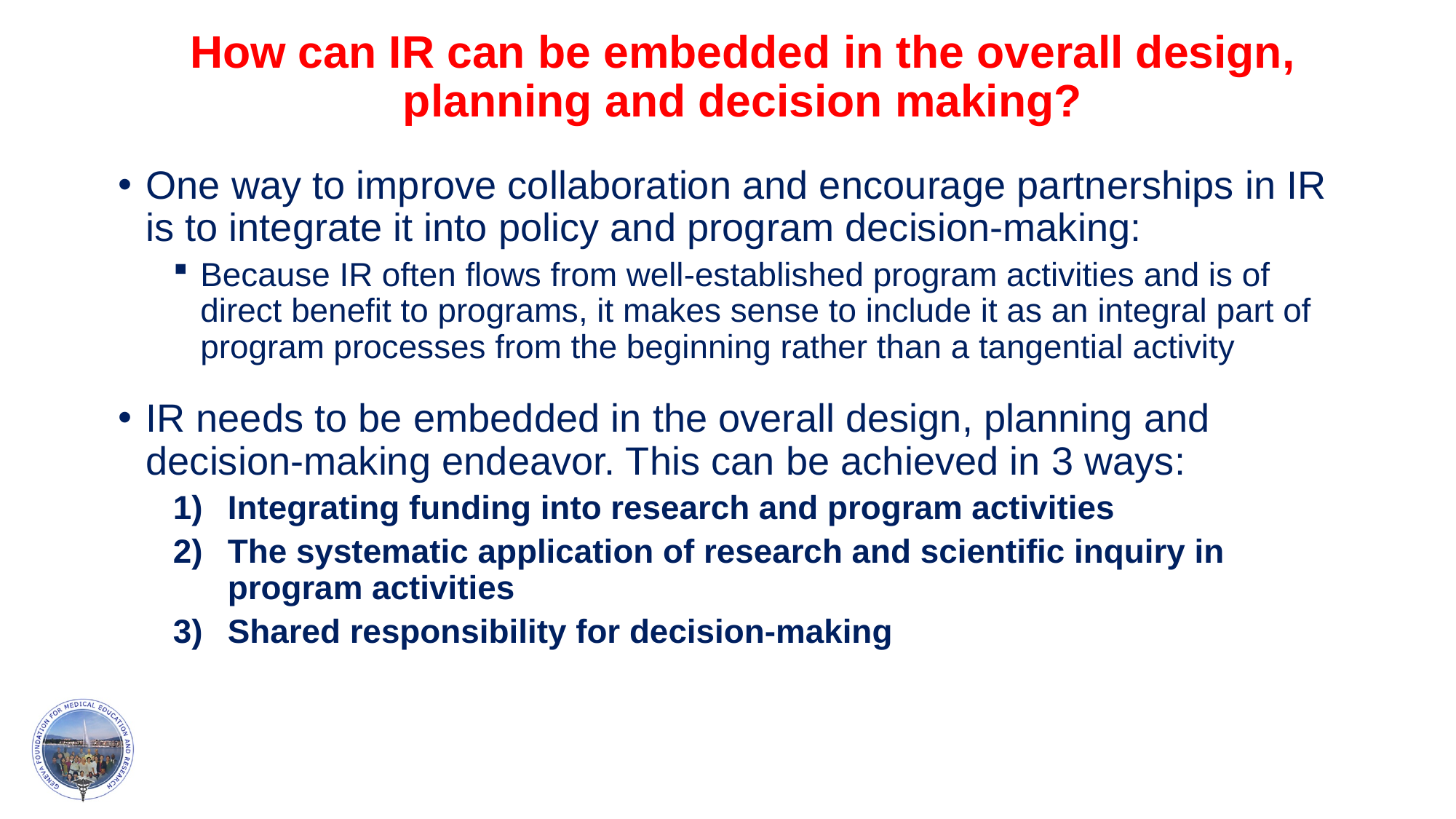

# How can IR can be embedded in the overall design, planning and decision making?
One way to improve collaboration and encourage partnerships in IR is to integrate it into policy and program decision-making:
Because IR often flows from well-established program activities and is of direct benefit to programs, it makes sense to include it as an integral part of program processes from the beginning rather than a tangential activity

IR needs to be embedded in the overall design, planning and decision-making endeavor. This can be achieved in 3 ways:
Integrating funding into research and program activities
The systematic application of research and scientific inquiry in program activities
Shared responsibility for decision-making